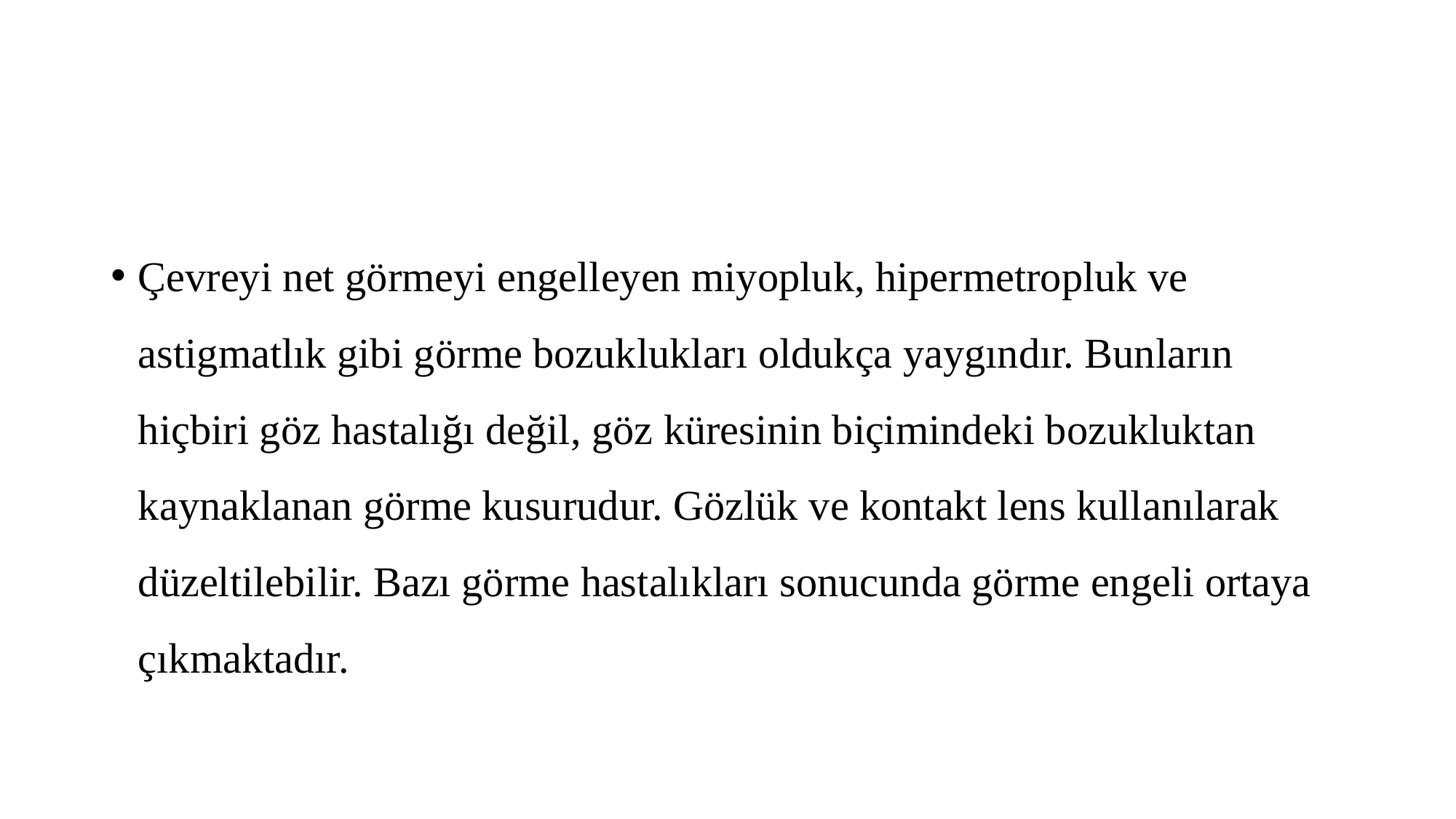

#
Çevreyi net görmeyi engelleyen miyopluk, hipermetropluk ve astigmatlık gibi görme bozuklukları oldukça yaygındır. Bunların hiçbiri göz hastalığı değil, göz küresinin biçimindeki bozukluktan kaynaklanan görme kusurudur. Gözlük ve kontakt lens kullanılarak düzeltilebilir. Bazı görme hastalıkları sonucunda görme engeli ortaya çıkmaktadır.